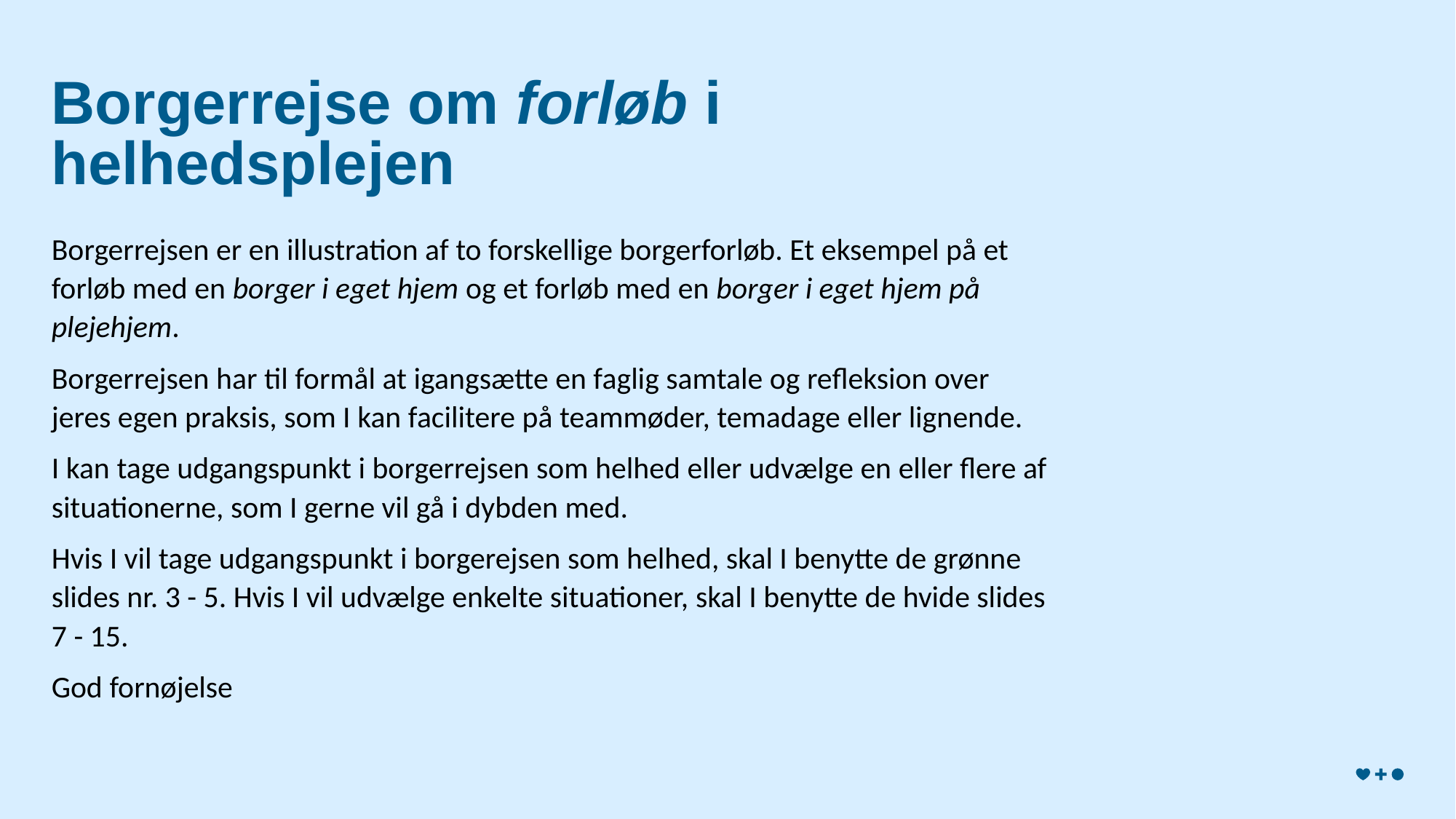

# Borgerrejse om forløb i helhedsplejen
Borgerrejsen er en illustration af to forskellige borgerforløb. Et eksempel på et forløb med en borger i eget hjem og et forløb med en borger i eget hjem på plejehjem.
Borgerrejsen har til formål at igangsætte en faglig samtale og refleksion over jeres egen praksis, som I kan facilitere på teammøder, temadage eller lignende.
I kan tage udgangspunkt i borgerrejsen som helhed eller udvælge en eller flere af situationerne, som I gerne vil gå i dybden med.
Hvis I vil tage udgangspunkt i borgerejsen som helhed, skal I benytte de grønne slides nr. 3 - 5. Hvis I vil udvælge enkelte situationer, skal I benytte de hvide slides 7 - 15.
God fornøjelse